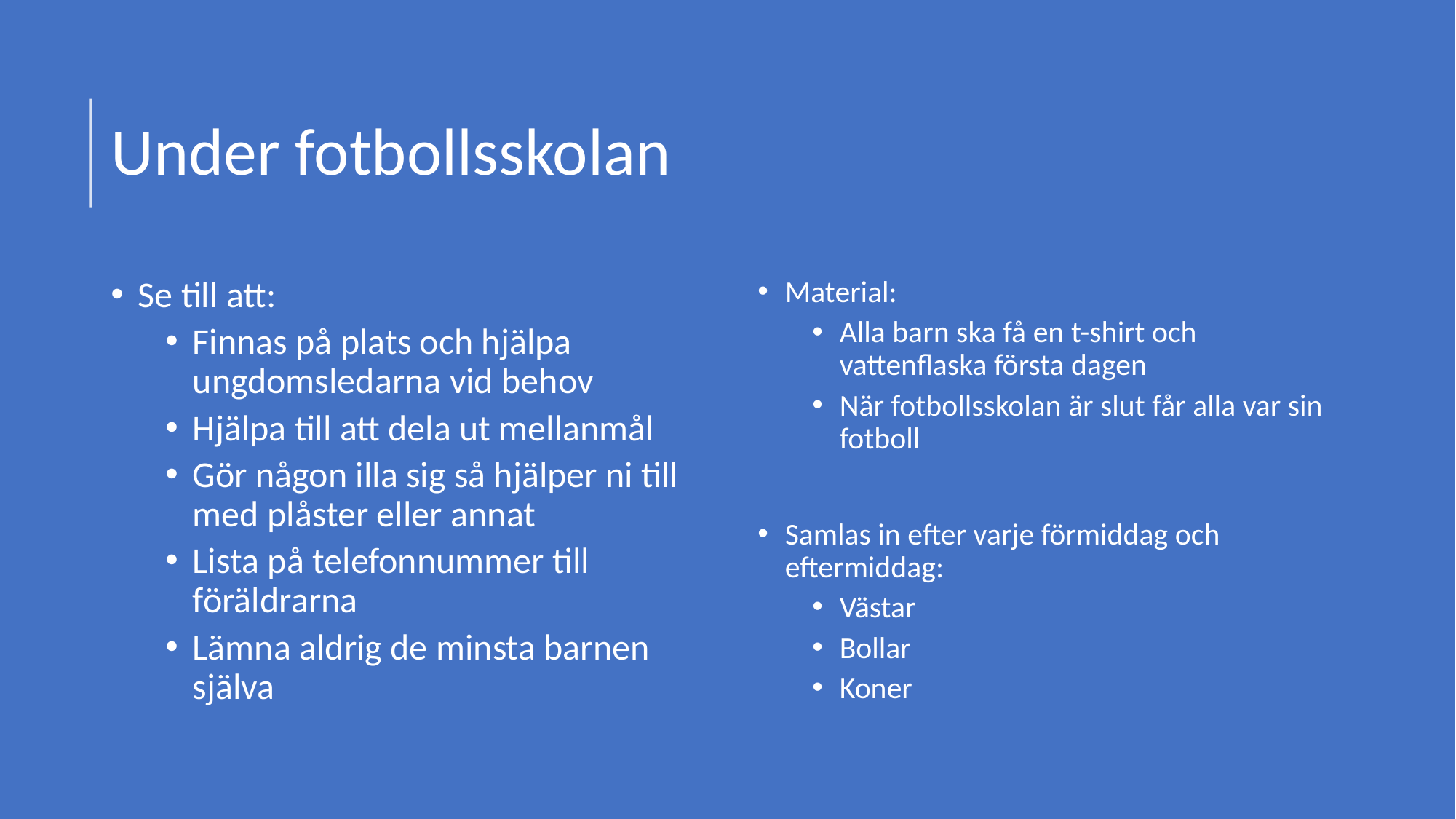

# Under fotbollsskolan
Se till att:
Finnas på plats och hjälpa ungdomsledarna vid behov
Hjälpa till att dela ut mellanmål
Gör någon illa sig så hjälper ni till med plåster eller annat
Lista på telefonnummer till föräldrarna
Lämna aldrig de minsta barnen själva

Material:
Alla barn ska få en t-shirt och vattenflaska första dagen
När fotbollsskolan är slut får alla var sin fotboll

Samlas in efter varje förmiddag och eftermiddag:
Västar
Bollar
Koner